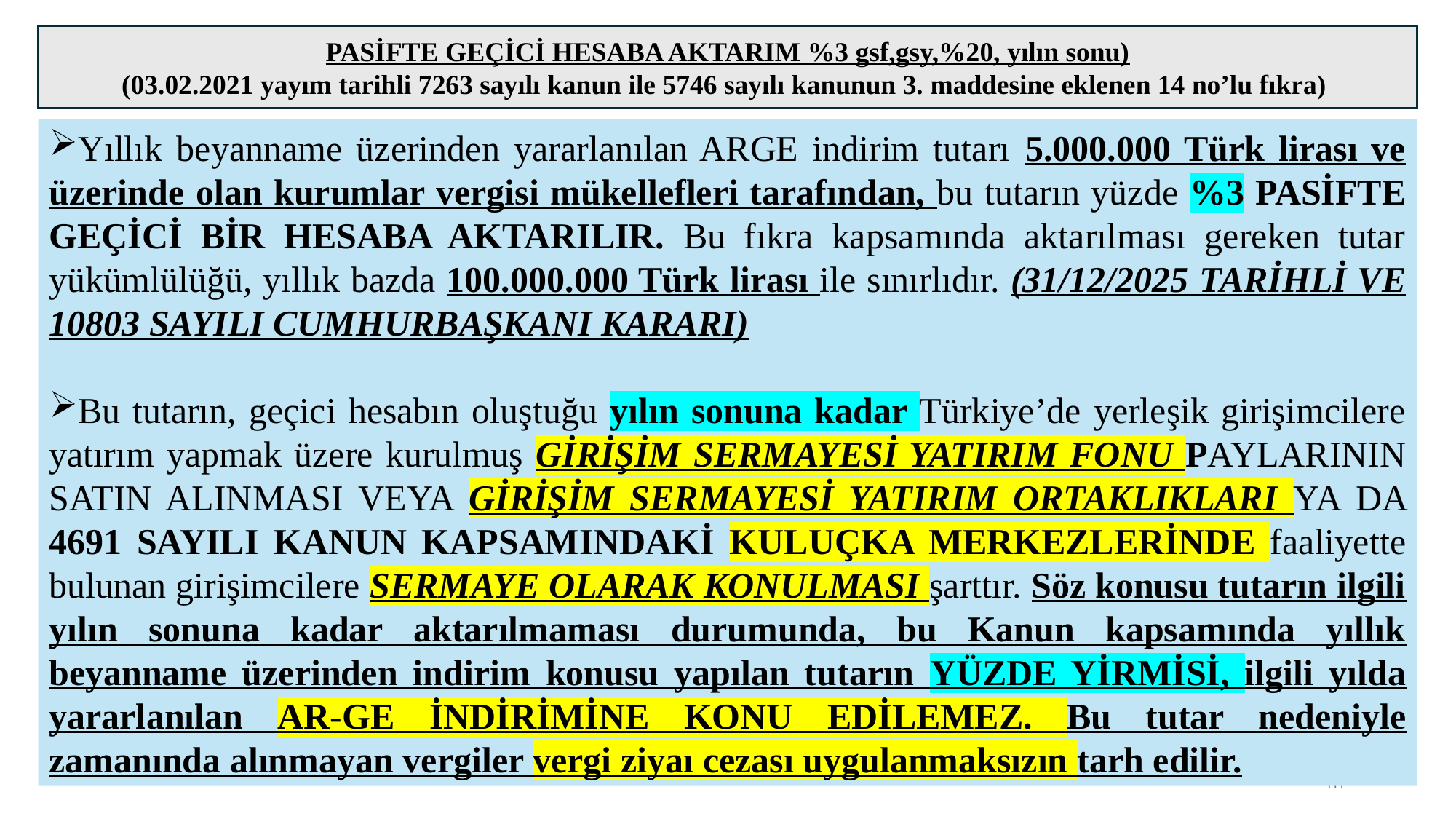

PASİFTE GEÇİCİ HESABA AKTARIM %3 gsf,gsy,%20, yılın sonu)
(03.02.2021 yayım tarihli 7263 sayılı kanun ile 5746 sayılı kanunun 3. maddesine eklenen 14 no’lu fıkra)
Yıllık beyanname üzerinden yararlanılan ARGE indirim tutarı 5.000.000 Türk lirası ve üzerinde olan kurumlar vergisi mükellefleri tarafından, bu tutarın yüzde %3 PASİFTE GEÇİCİ BİR HESABA AKTARILIR. Bu fıkra kapsamında aktarılması gereken tutar yükümlülüğü, yıllık bazda 100.000.000 Türk lirası ile sınırlıdır. (31/12/2025 TARİHLİ VE 10803 SAYILI CUMHURBAŞKANI KARARI)

Bu tutarın, geçici hesabın oluştuğu yılın sonuna kadar Türkiye’de yerleşik girişimcilere yatırım yapmak üzere kurulmuş GİRİŞİM SERMAYESİ YATIRIM FONU PAYLARININ SATIN ALINMASI VEYA GİRİŞİM SERMAYESİ YATIRIM ORTAKLIKLARI YA DA 4691 SAYILI KANUN KAPSAMINDAKİ KULUÇKA MERKEZLERİNDE faaliyette bulunan girişimcilere SERMAYE OLARAK KONULMASI şarttır. Söz konusu tutarın ilgili yılın sonuna kadar aktarılmaması durumunda, bu Kanun kapsamında yıllık beyanname üzerinden indirim konusu yapılan tutarın YÜZDE YİRMİSİ, ilgili yılda yararlanılan AR-GE İNDİRİMİNE KONU EDİLEMEZ. Bu tutar nedeniyle zamanında alınmayan vergiler vergi ziyaı cezası uygulanmaksızın tarh edilir.
111